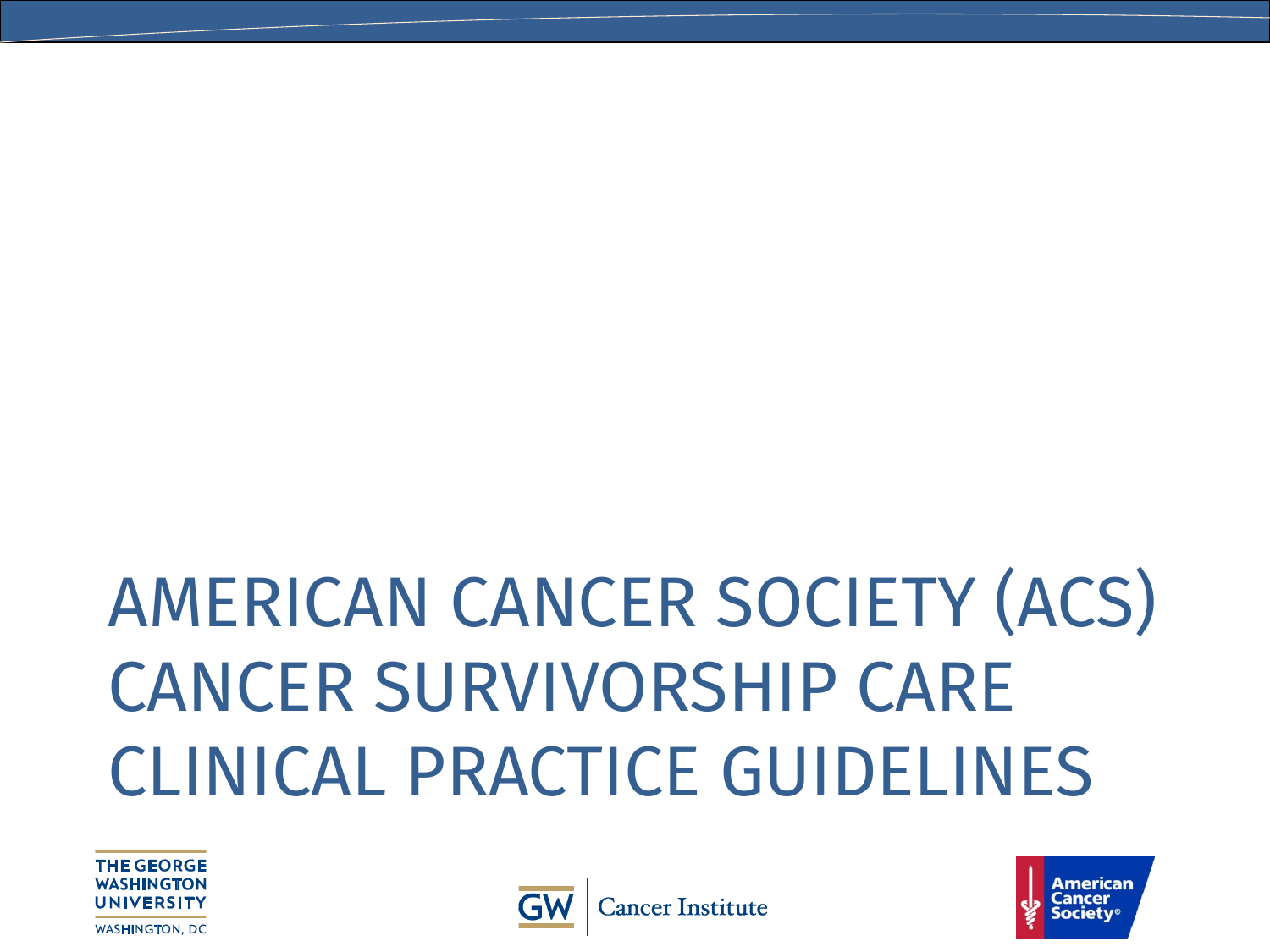

# American Cancer Society (ACS) Cancer Survivorship CARE Clinical Practice Guidelines